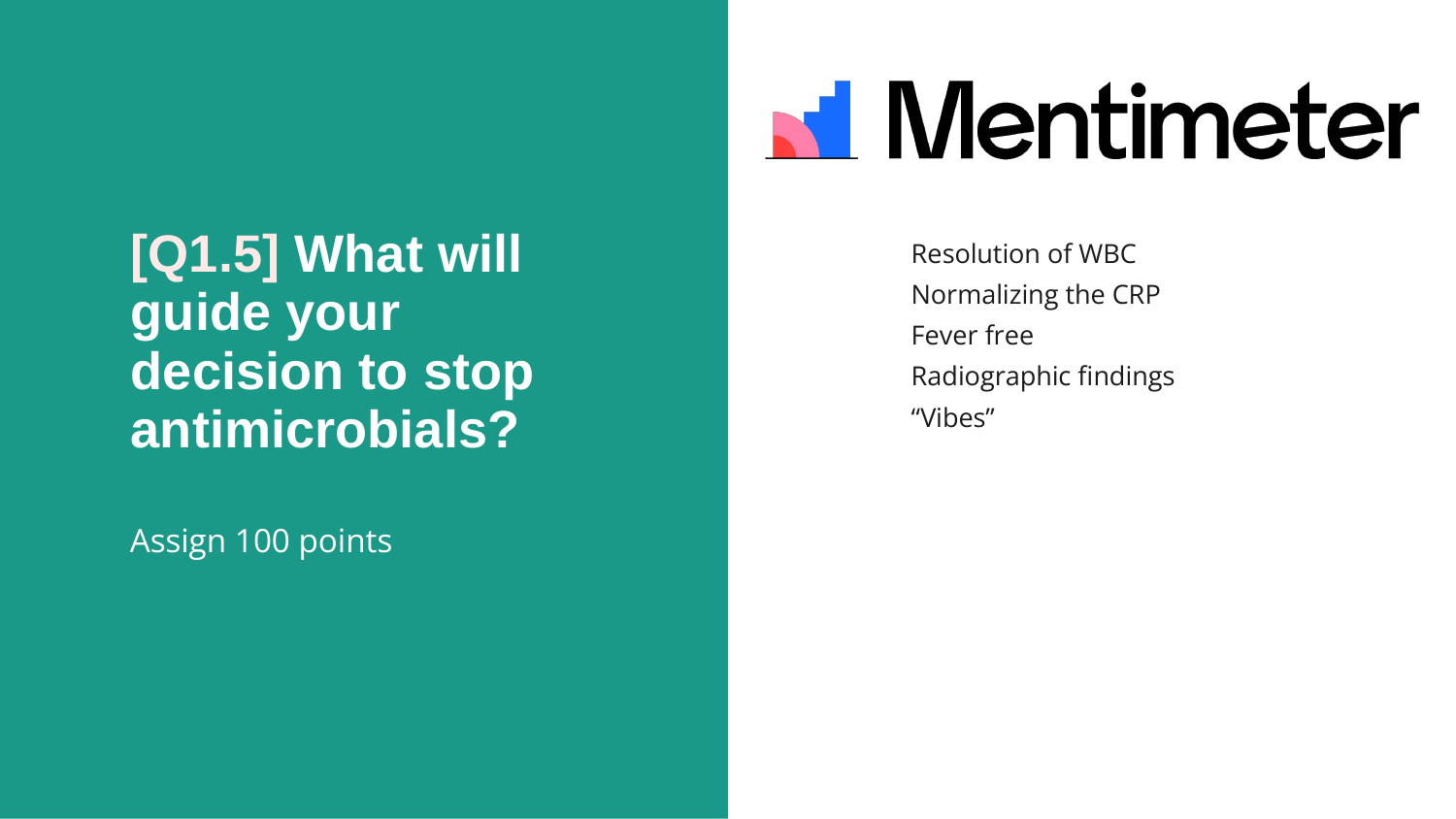

# [Q1.5] What will guide your decision to stop antimicrobials?
Resolution of WBC
Normalizing the CRP
Fever free
Radiographic findings
“Vibes”
Assign 100 points